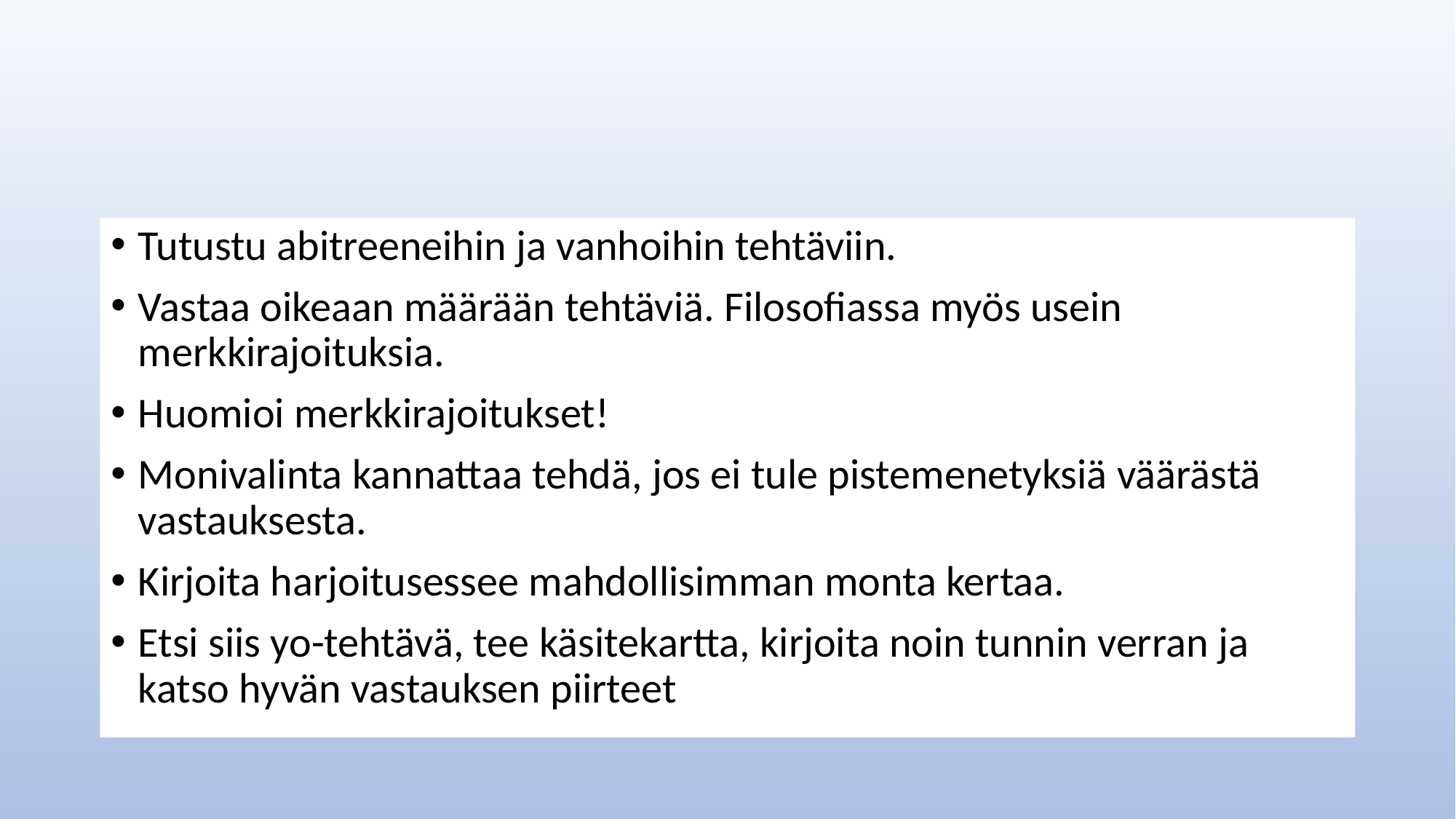

#
Tutustu abitreeneihin ja vanhoihin tehtäviin.
Vastaa oikeaan määrään tehtäviä. Filosofiassa myös usein merkkirajoituksia.
Huomioi merkkirajoitukset!
Monivalinta kannattaa tehdä, jos ei tule pistemenetyksiä väärästä vastauksesta.
Kirjoita harjoitusessee mahdollisimman monta kertaa.
Etsi siis yo-tehtävä, tee käsitekartta, kirjoita noin tunnin verran ja katso hyvän vastauksen piirteet